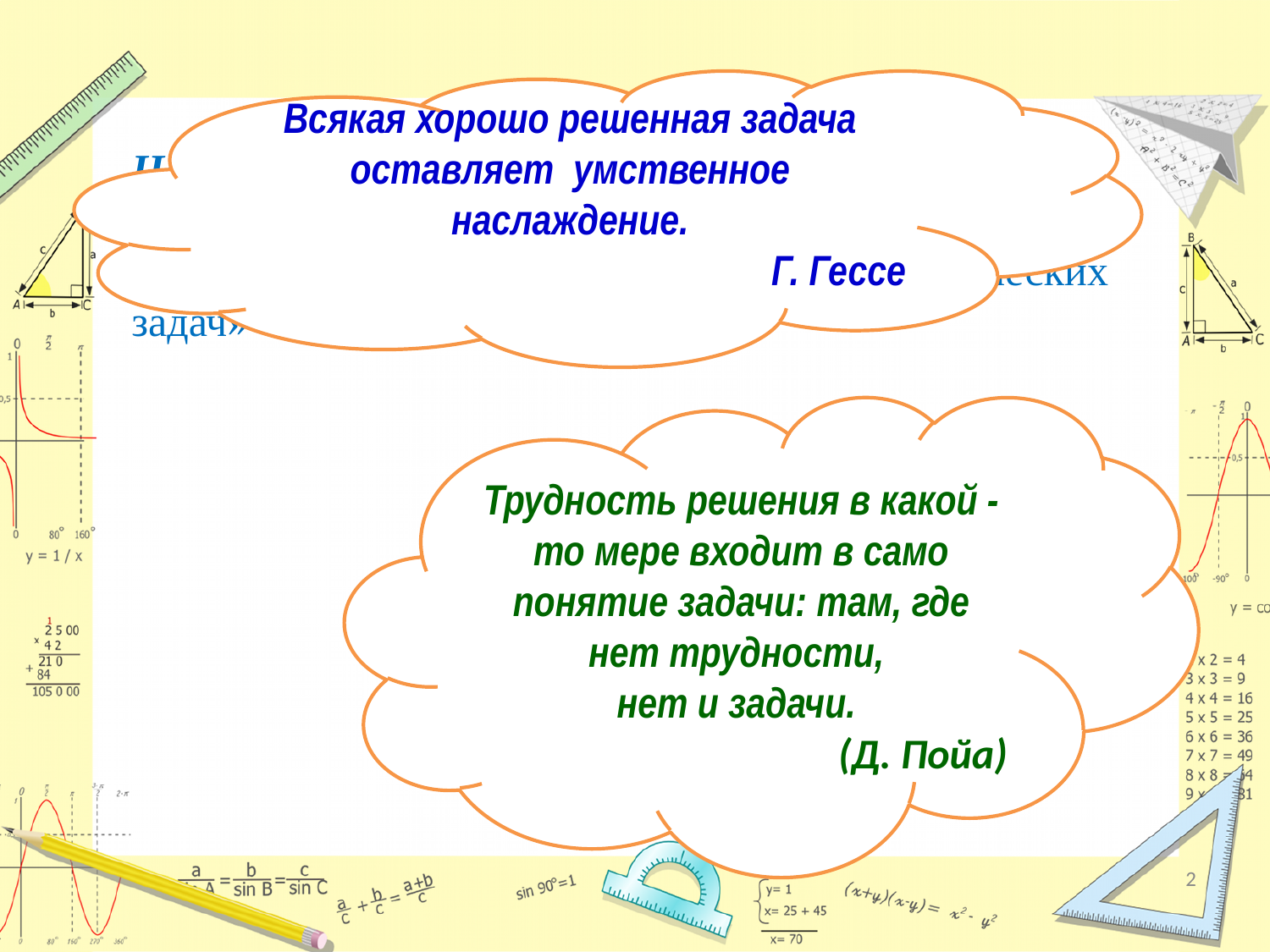

Всякая хорошо решенная задача оставляет  умственное наслаждение.
Г. Гессе

Цель: углубить и систематизировать знания педагогов по теме «Обучение детей старшего дошкольного возраста решению арифметических задач»

Трудность решения в какой - то мере входит в само понятие задачи: там, где нет трудности,
нет и задачи.
(Д. Пойа)

2